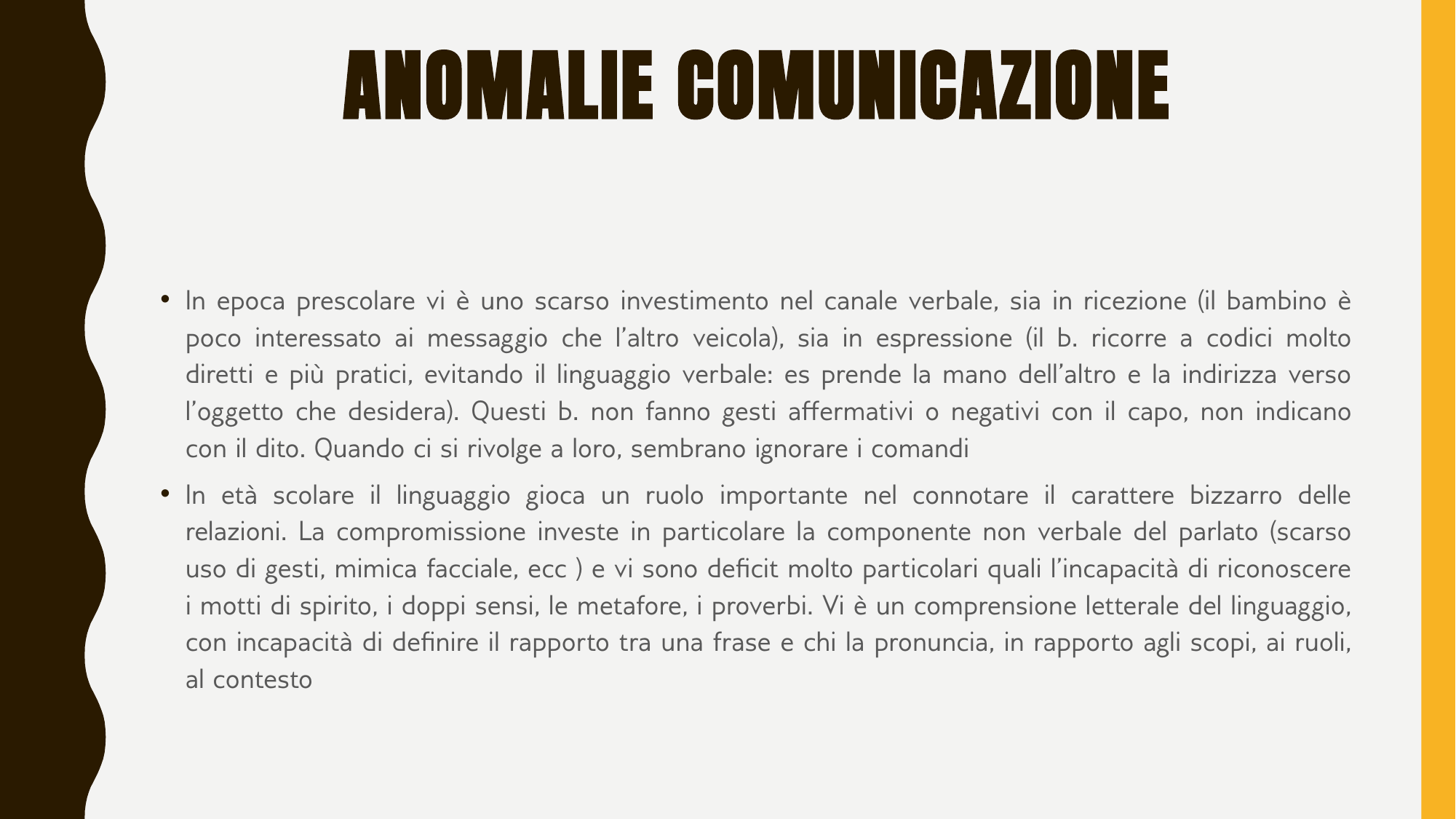

# Anomalie comunicazione
In epoca prescolare vi è uno scarso investimento nel canale verbale, sia in ricezione (il bambino è poco interessato ai messaggio che l’altro veicola), sia in espressione (il b. ricorre a codici molto diretti e più pratici, evitando il linguaggio verbale: es prende la mano dell’altro e la indirizza verso l’oggetto che desidera). Questi b. non fanno gesti affermativi o negativi con il capo, non indicano con il dito. Quando ci si rivolge a loro, sembrano ignorare i comandi
In età scolare il linguaggio gioca un ruolo importante nel connotare il carattere bizzarro delle relazioni. La compromissione investe in particolare la componente non verbale del parlato (scarso uso di gesti, mimica facciale, ecc ) e vi sono deficit molto particolari quali l’incapacità di riconoscere i motti di spirito, i doppi sensi, le metafore, i proverbi. Vi è un comprensione letterale del linguaggio, con incapacità di definire il rapporto tra una frase e chi la pronuncia, in rapporto agli scopi, ai ruoli, al contesto